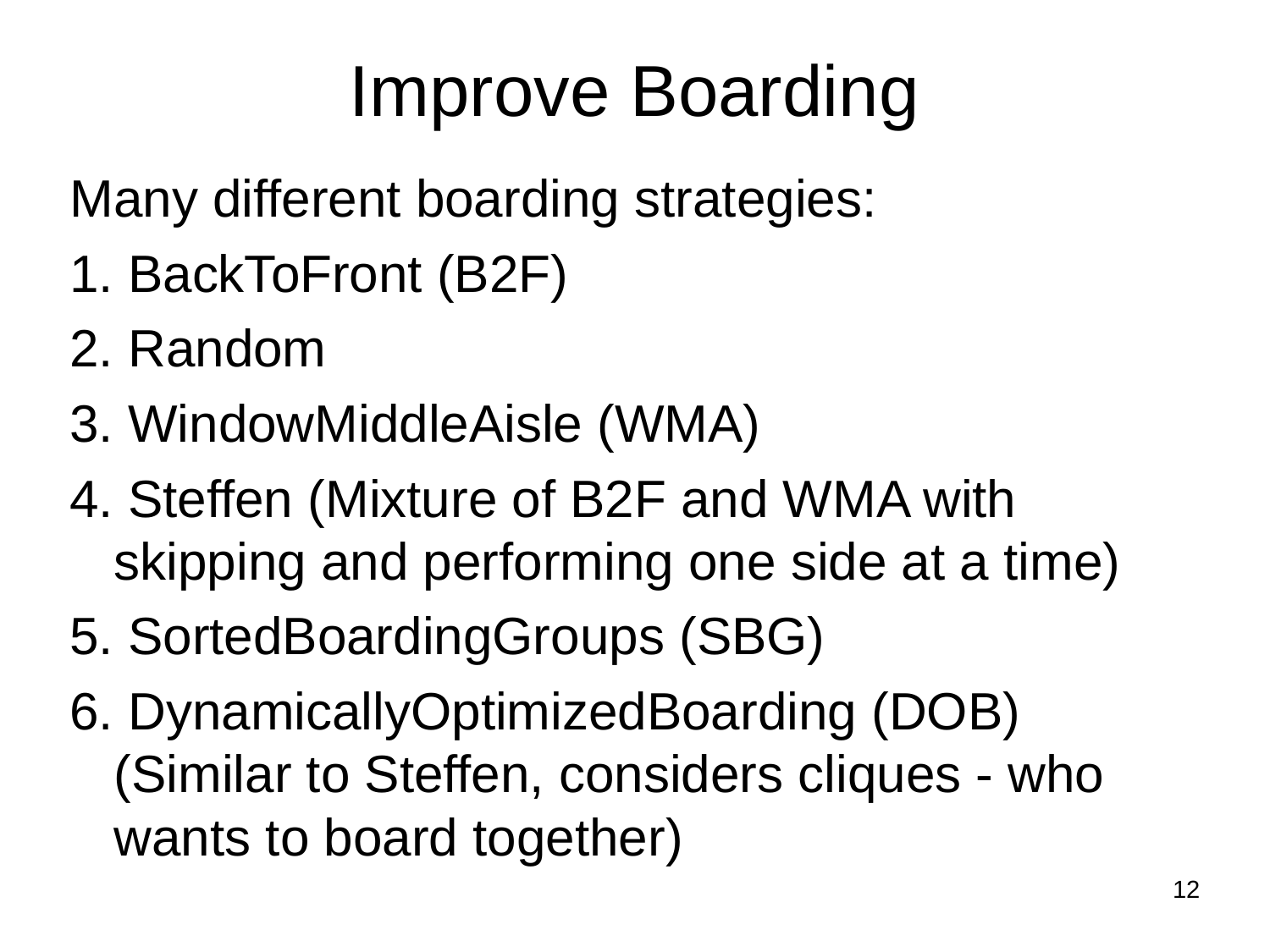

Improve Boarding
Many different boarding strategies:
1. BackToFront (B2F)
2. Random
3. WindowMiddleAisle (WMA)
4. Steffen (Mixture of B2F and WMA with skipping and performing one side at a time)
5. SortedBoardingGroups (SBG)
6. DynamicallyOptimizedBoarding (DOB) (Similar to Steffen, considers cliques - who wants to board together)
12